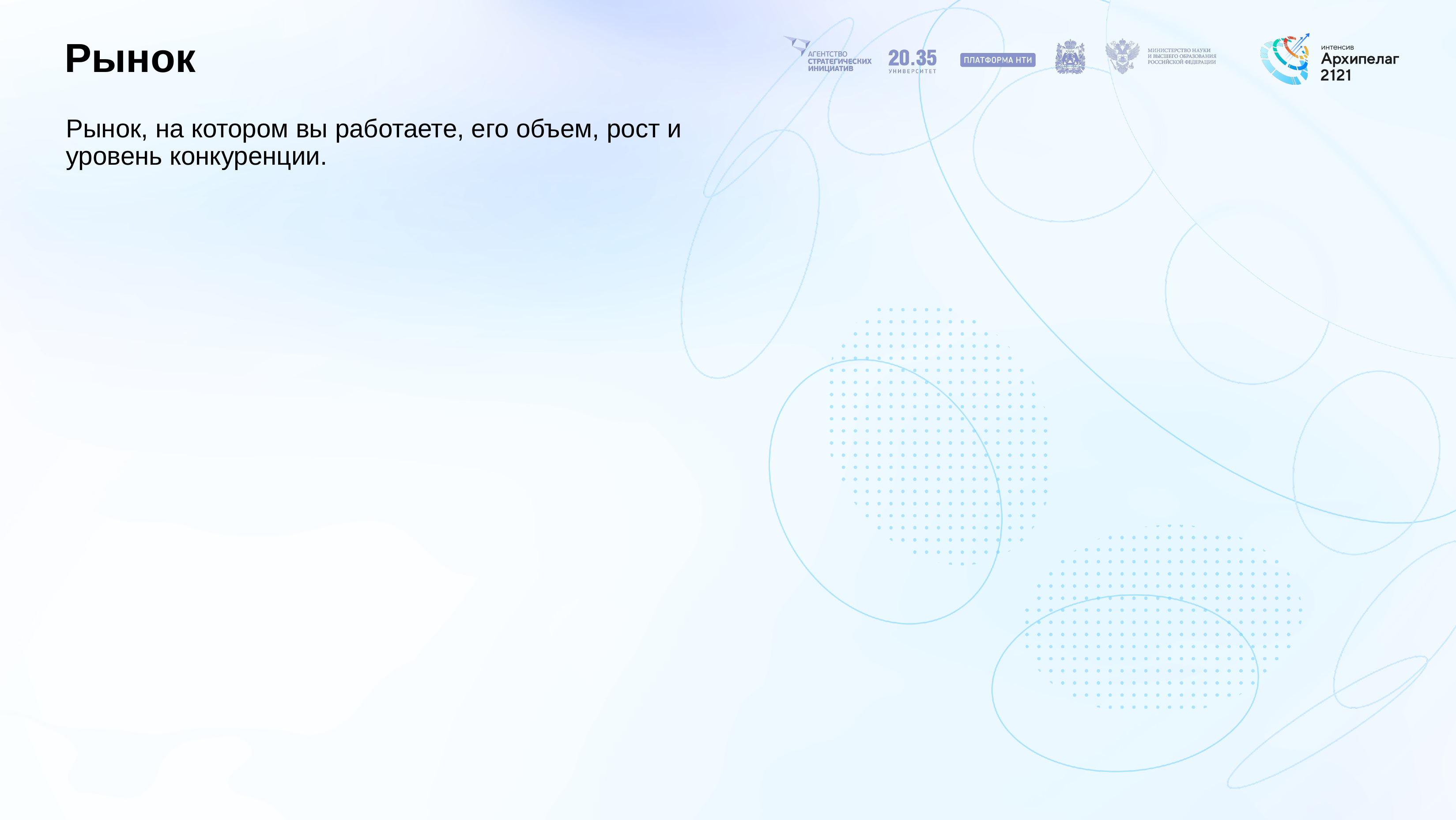

# Рынок
Рынок, на котором вы работаете, его объем, рост и уровень конкуренции.